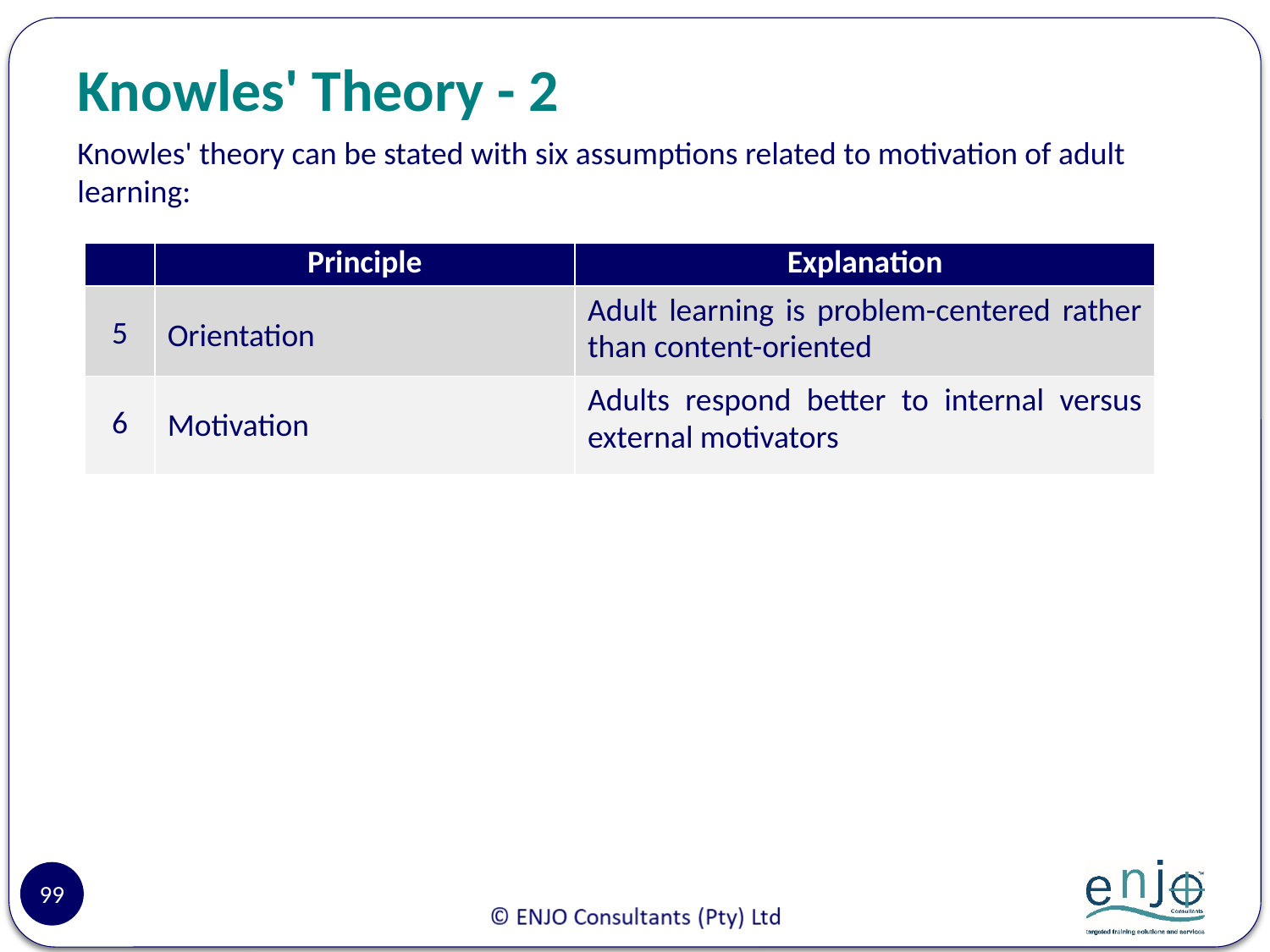

# Knowles' Theory - 2
Knowles' theory can be stated with six assumptions related to motivation of adult learning:
|  | Principle | Explanation |
| --- | --- | --- |
| 5 | Orientation | Adult learning is problem-centered rather than content-oriented |
| --- | --- | --- |
| 6 | Motivation | Adults respond better to internal versus external motivators |
| --- | --- | --- |
99